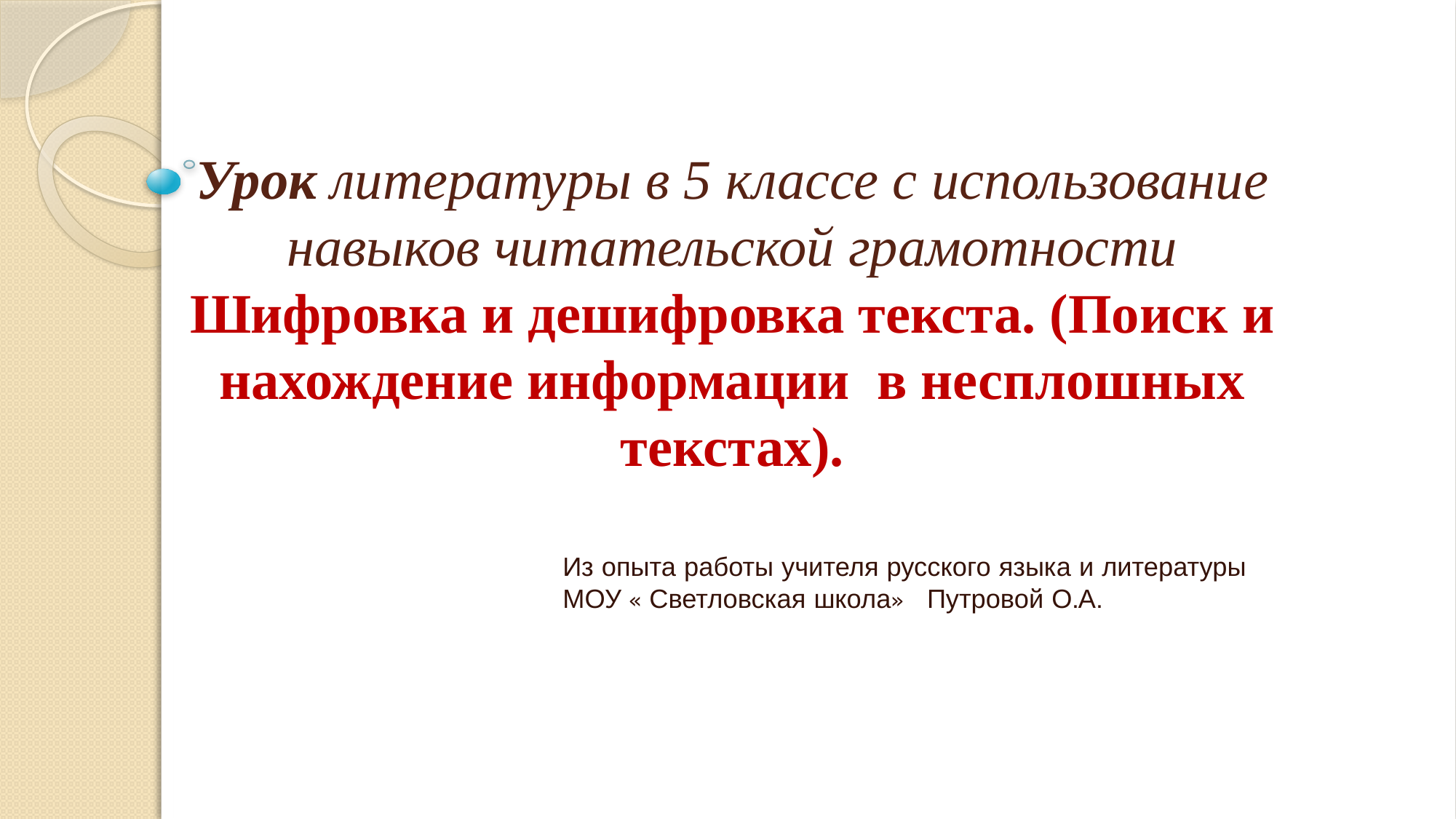

# Урок литературы в 5 классе с использование навыков читательской грамотности Шифровка и дешифровка текста. (Поиск и нахождение информации  в несплошных текстах).
Из опыта работы учителя русского языка и литературы МОУ « Светловская школа»   Путровой О.А.